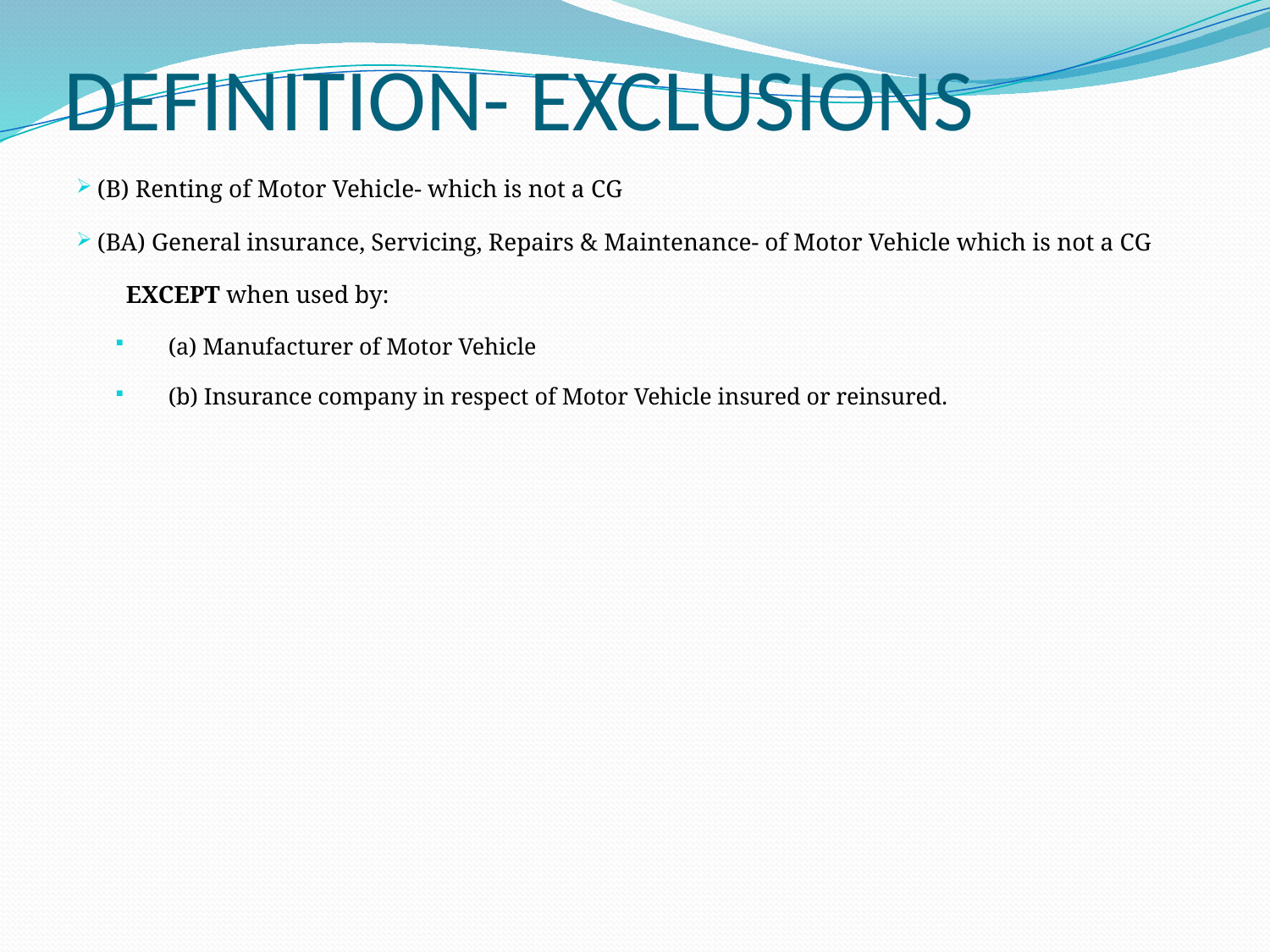

# DEFINITION- EXCLUSIONS
(B) Renting of Motor Vehicle- which is not a CG
(BA) General insurance, Servicing, Repairs & Maintenance- of Motor Vehicle which is not a CG
	EXCEPT when used by:
(a) Manufacturer of Motor Vehicle
(b) Insurance company in respect of Motor Vehicle insured or reinsured.